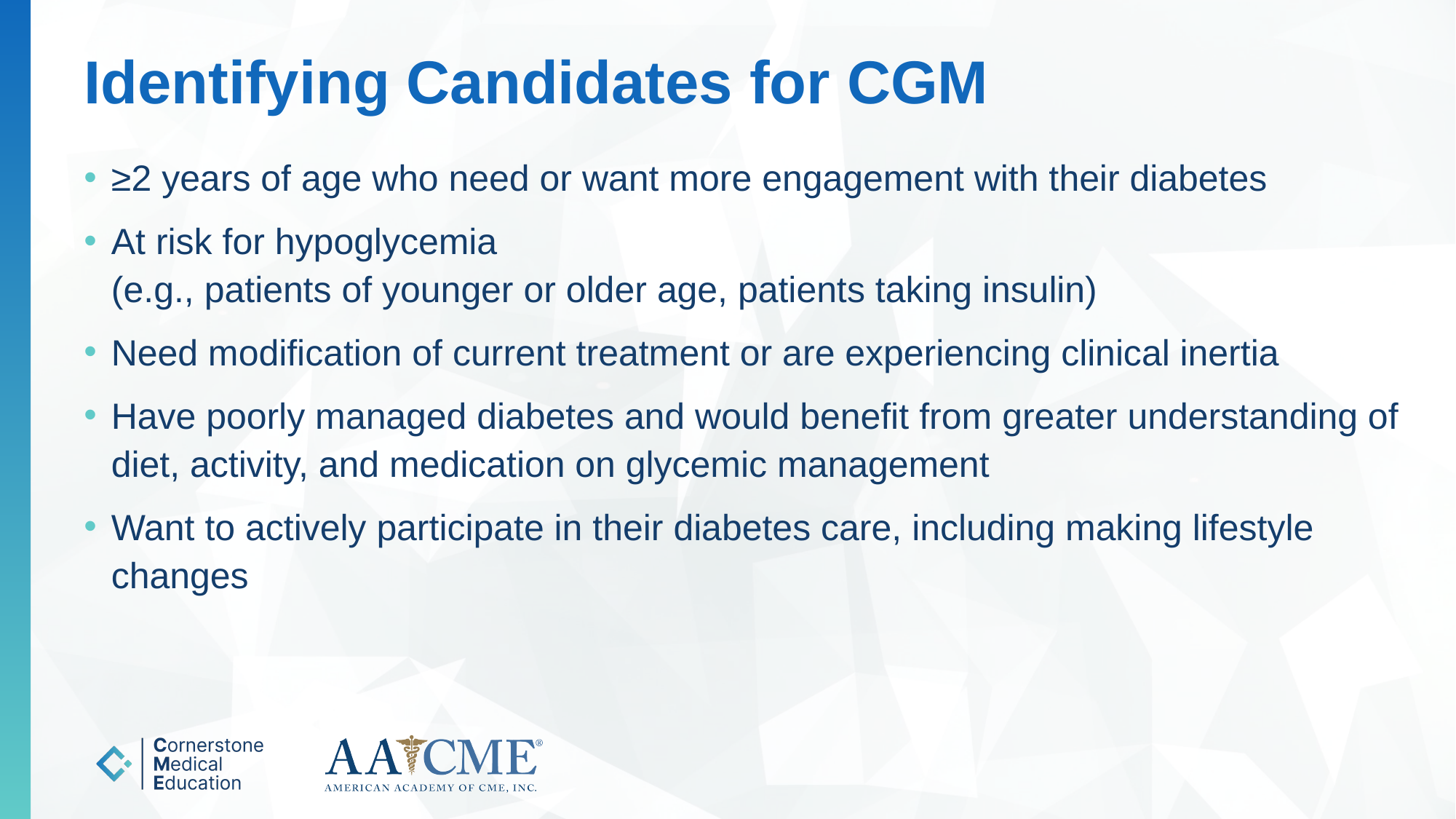

# Identifying Candidates for CGM
≥2 years of age who need or want more engagement with their diabetes
At risk for hypoglycemia
(e.g., patients of younger or older age, patients taking insulin)
Need modification of current treatment or are experiencing clinical inertia
Have poorly managed diabetes and would benefit from greater understanding of diet, activity, and medication on glycemic management
Want to actively participate in their diabetes care, including making lifestyle changes